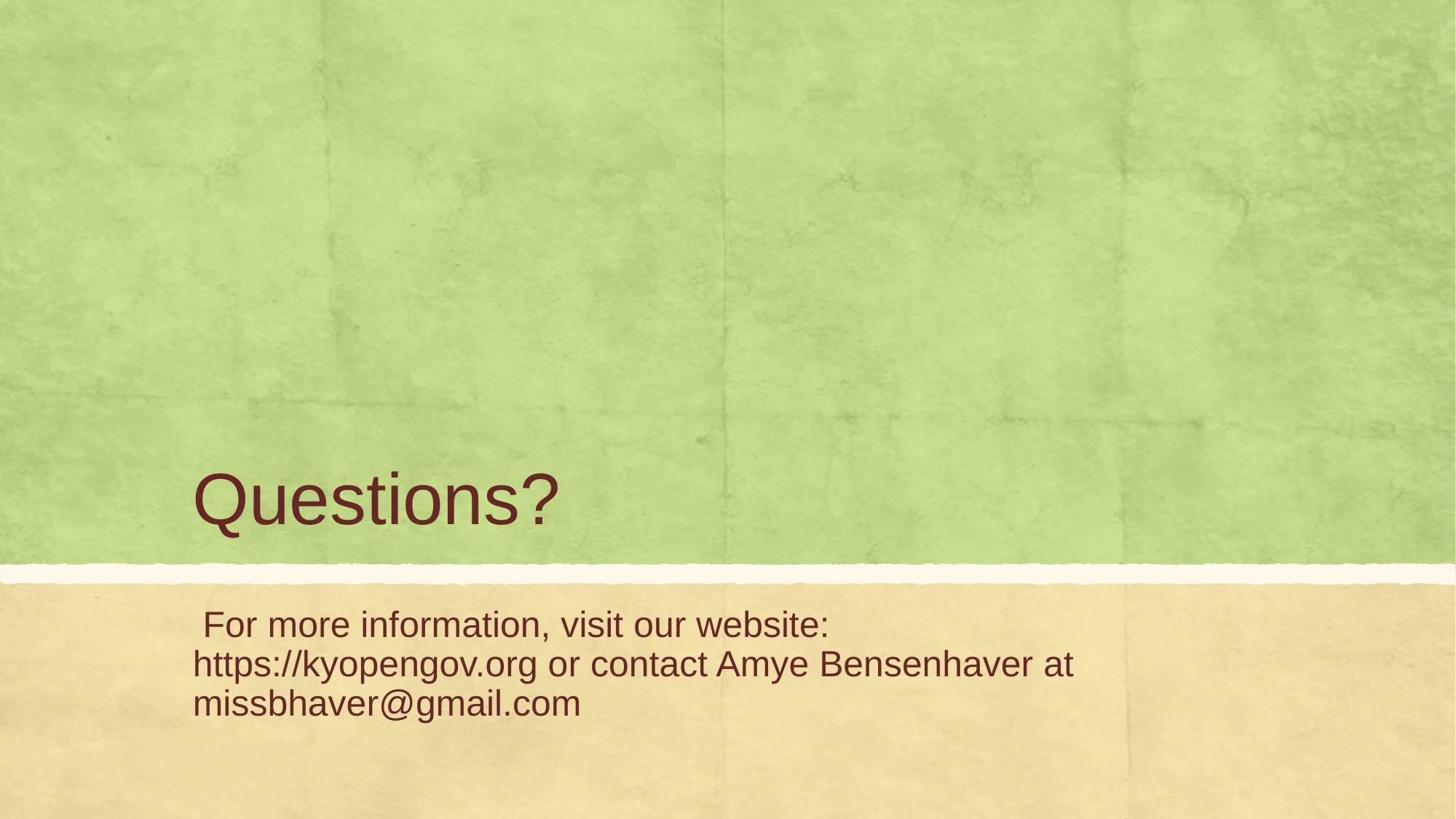

# Questions?
 For more information, visit our website: https://kyopengov.org or contact Amye Bensenhaver at missbhaver@gmail.com